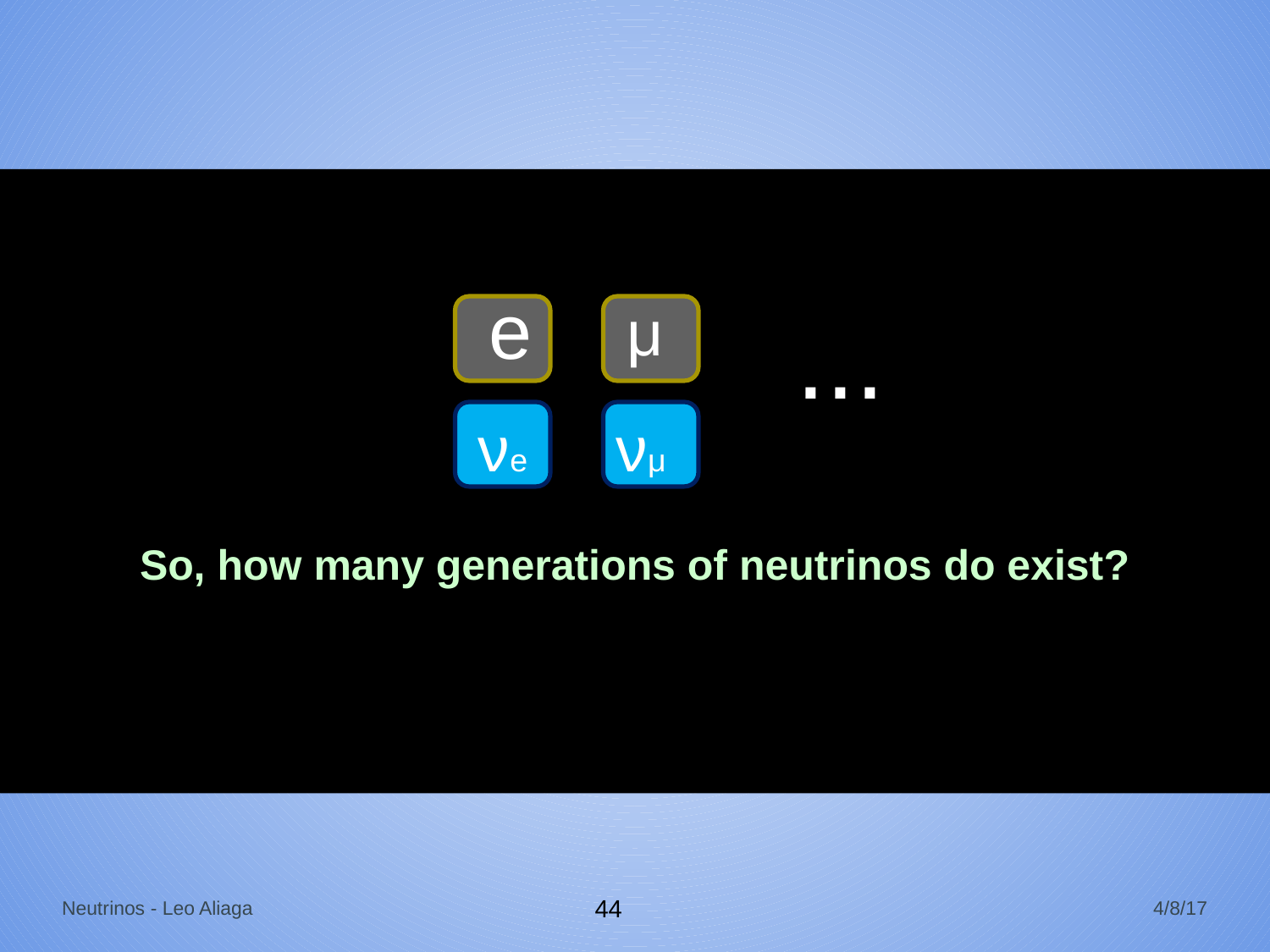

So, how many generations of neutrinos do exist?

e
μ

νe

νμ
...
Neutrinos - Leo Aliaga
44
4/8/17